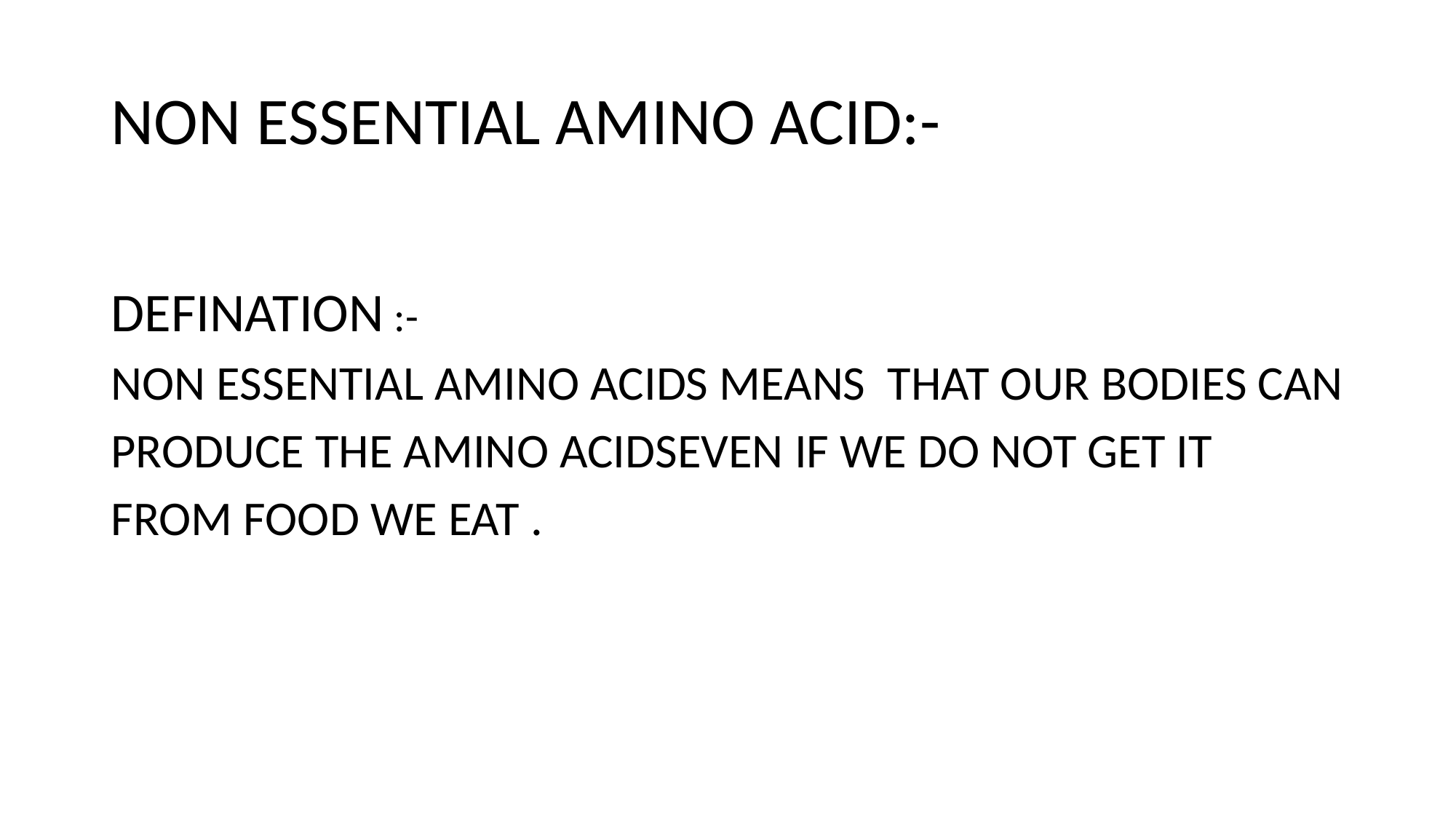

# NON ESSENTIAL AMINO ACID:-

DEFINATION :-
NON ESSENTIAL AMINO ACIDS MEANS  THAT OUR BODIES CAN
PRODUCE THE AMINO ACIDSEVEN IF WE DO NOT GET IT
FROM FOOD WE EAT .